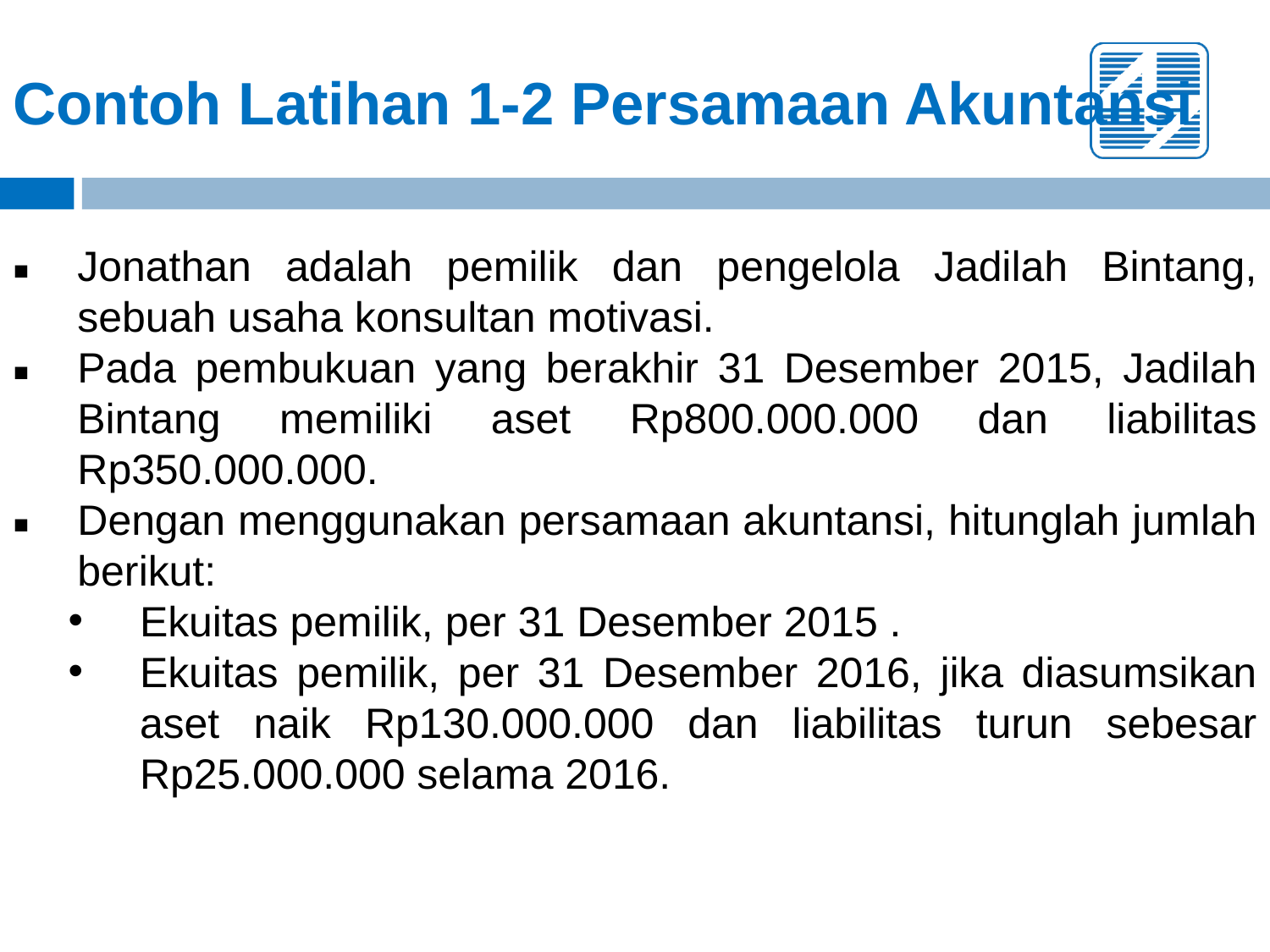

# Contoh Latihan 1-2 Persamaan Akuntansi
Jonathan adalah pemilik dan pengelola Jadilah Bintang, sebuah usaha konsultan motivasi.
Pada pembukuan yang berakhir 31 Desember 2015, Jadilah Bintang memiliki aset Rp800.000.000 dan liabilitas Rp350.000.000.
Dengan menggunakan persamaan akuntansi, hitunglah jumlah berikut:
Ekuitas pemilik, per 31 Desember 2015 .
Ekuitas pemilik, per 31 Desember 2016, jika diasumsikan aset naik Rp130.000.000 dan liabilitas turun sebesar Rp25.000.000 selama 2016.